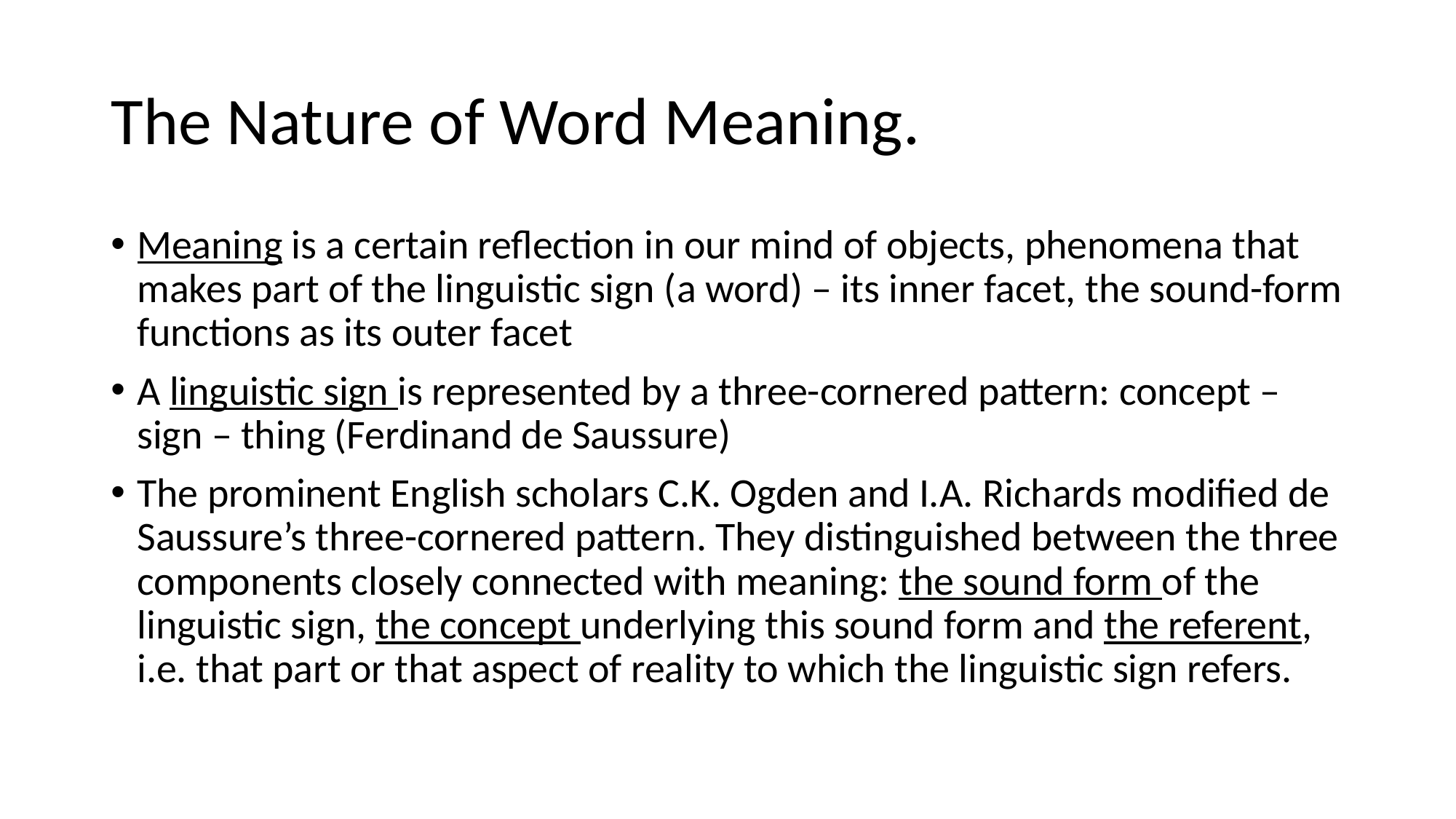

# The Nature of Word Meaning.
Meaning is a certain reflection in our mind of objects, phenomena that makes part of the linguistic sign (a word) – its inner facet, the sound-form functions as its outer facet
A linguistic sign is represented by a three-cornered pattern: concept – sign – thing (Ferdinand de Saussure)
The prominent English scholars C.K. Ogden and I.A. Richards modified de Saussure’s three-cornered pattern. They distinguished between the three components closely connected with meaning: the sound form of the linguistic sign, the concept underlying this sound form and the referent, i.e. that part or that aspect of reality to which the linguistic sign refers.